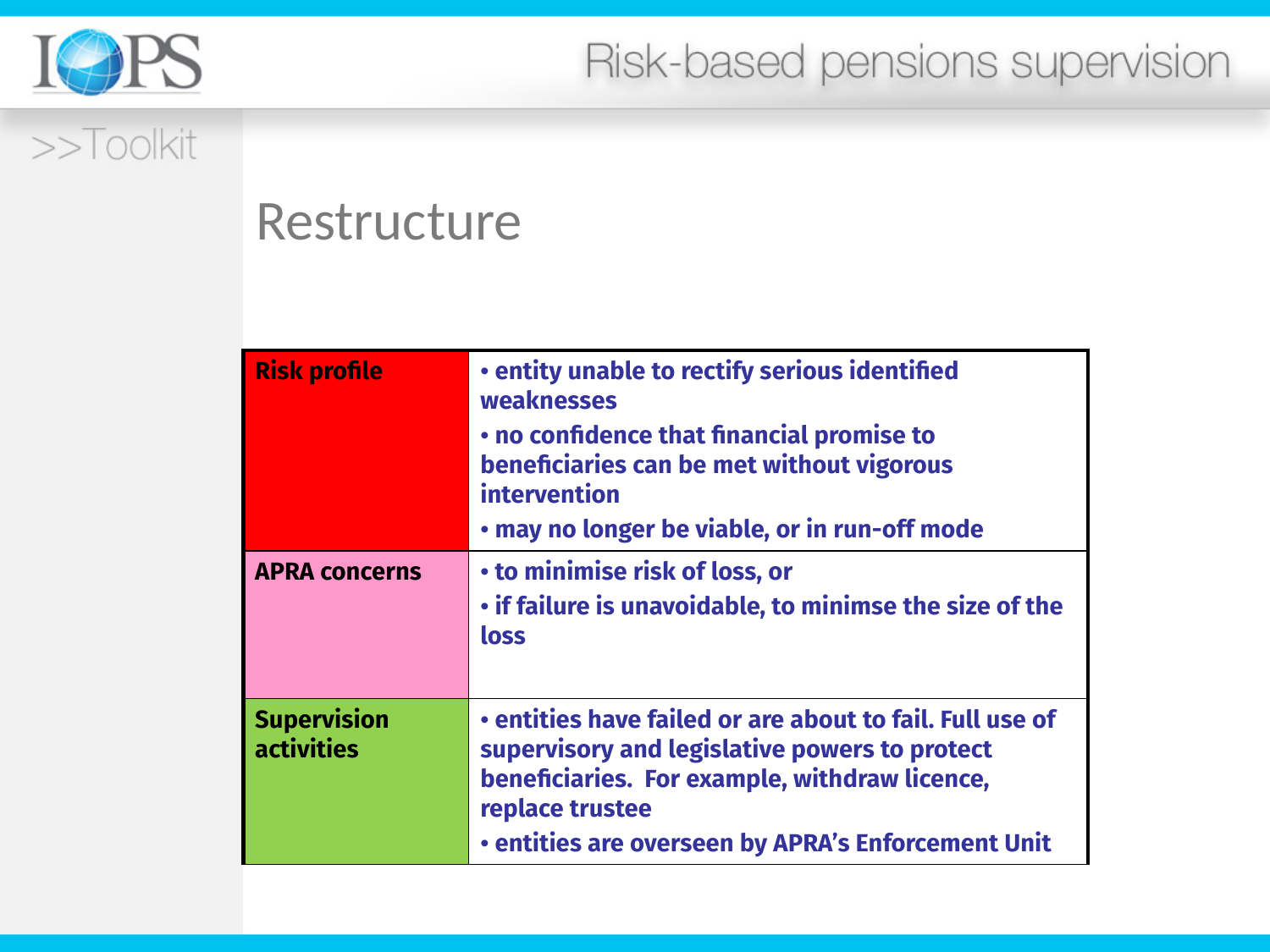

Restructure
| Risk profile | entity unable to rectify serious identified weaknesses no confidence that financial promise to beneficiaries can be met without vigorous intervention may no longer be viable, or in run-off mode |
| --- | --- |
| APRA concerns | to minimise risk of loss, or if failure is unavoidable, to minimse the size of the loss |
| Supervision activities | entities have failed or are about to fail. Full use of supervisory and legislative powers to protect beneficiaries. For example, withdraw licence, replace trustee entities are overseen by APRA’s Enforcement Unit |